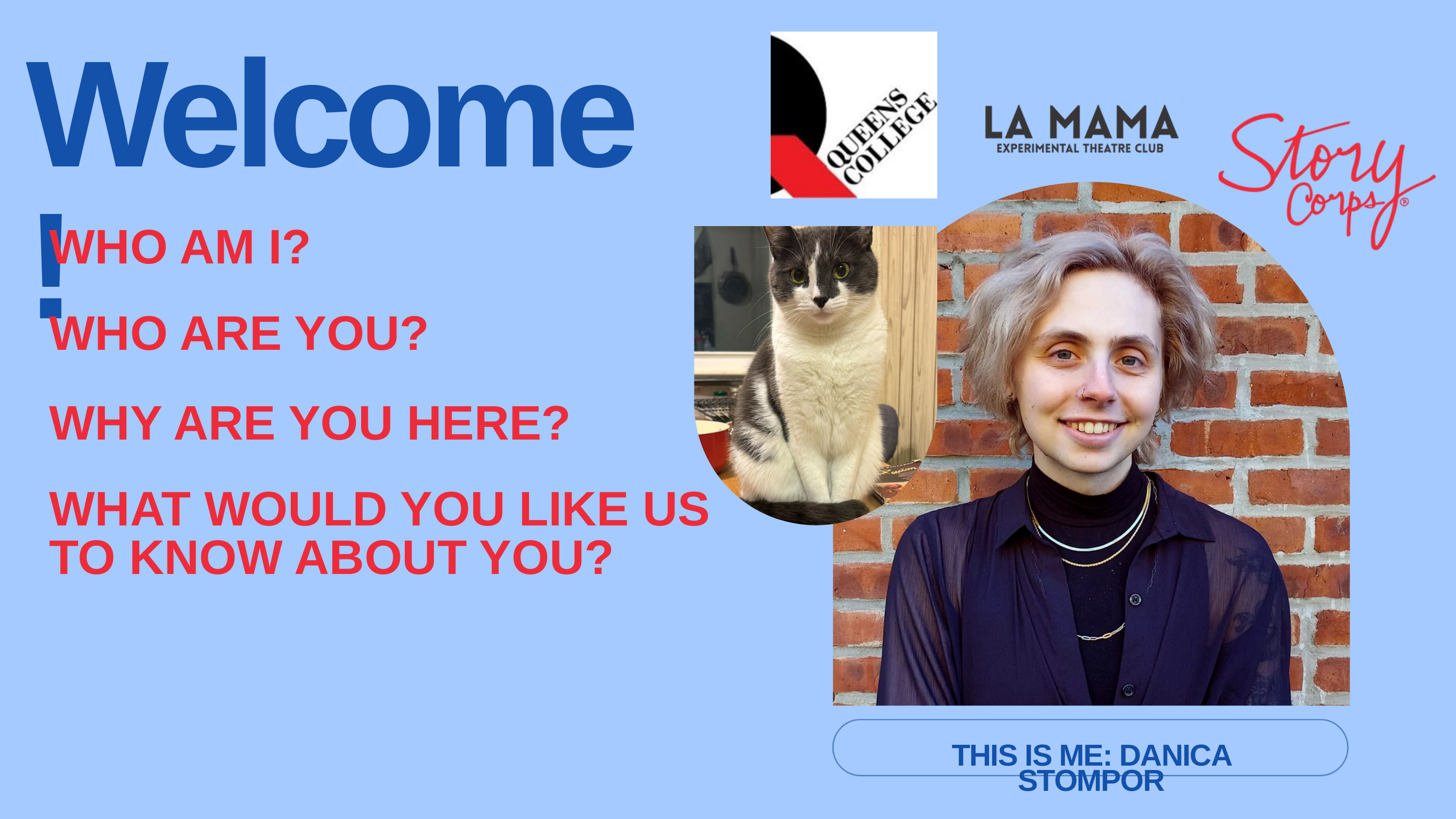

Welcome!

WHO AM I?

WHO ARE YOU?
WHY ARE YOU HERE?
WHAT WOULD YOU LIKE US TO KNOW ABOUT YOU?

THIS IS ME: DANICA STOMPOR